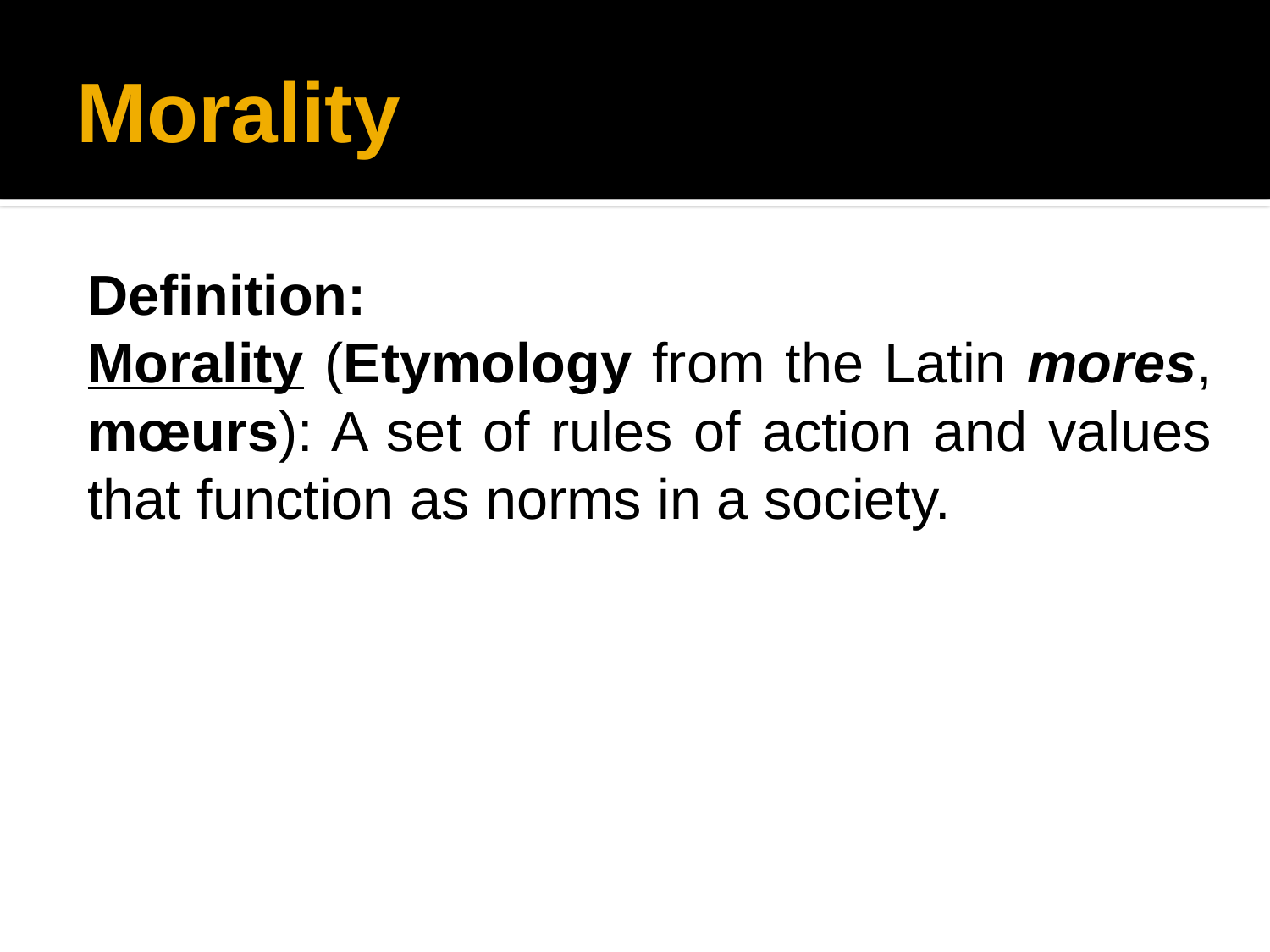

# Morality
Definition:
Morality (Etymology from the Latin mores, mœurs): A set of rules of action and values that function as norms in a society.